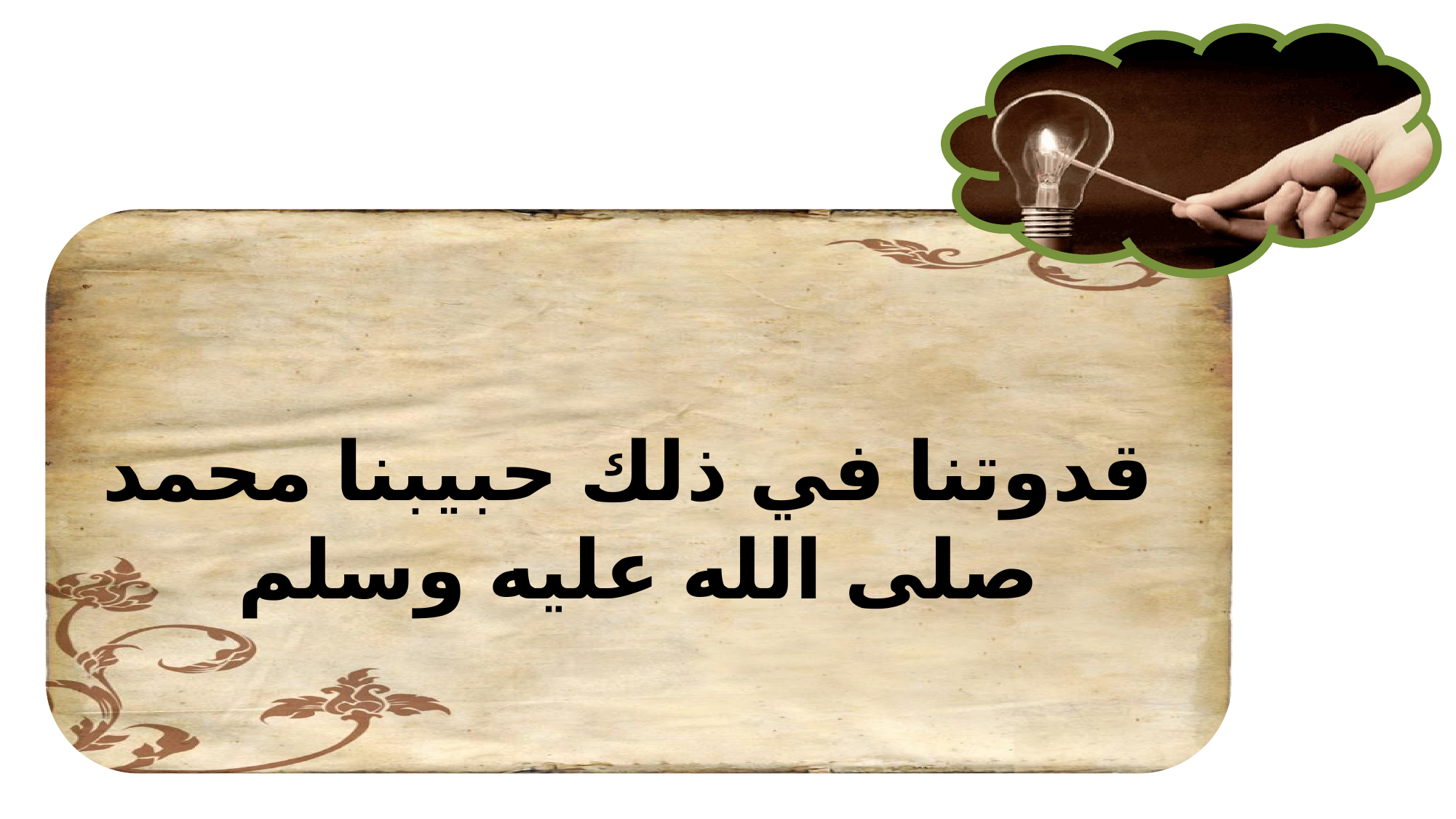

قدوتنا في ذلك حبيبنا محمد صلى الله عليه وسلم